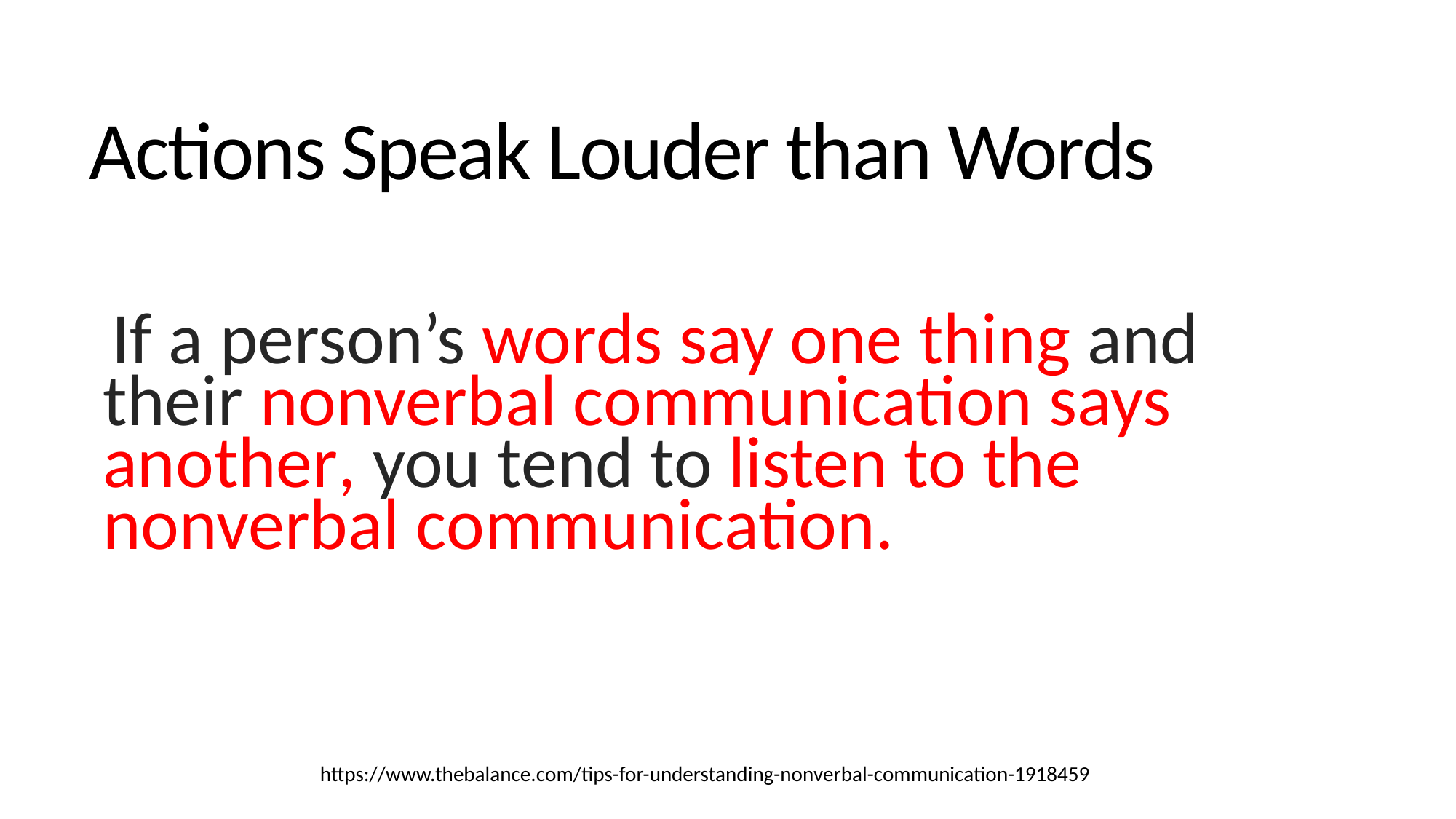

# Actions Speak Louder than Words

If a person’s words say one thing and their nonverbal communication says another, you tend to listen to the nonverbal communication.
https://www.thebalance.com/tips-for-understanding-nonverbal-communication-1918459